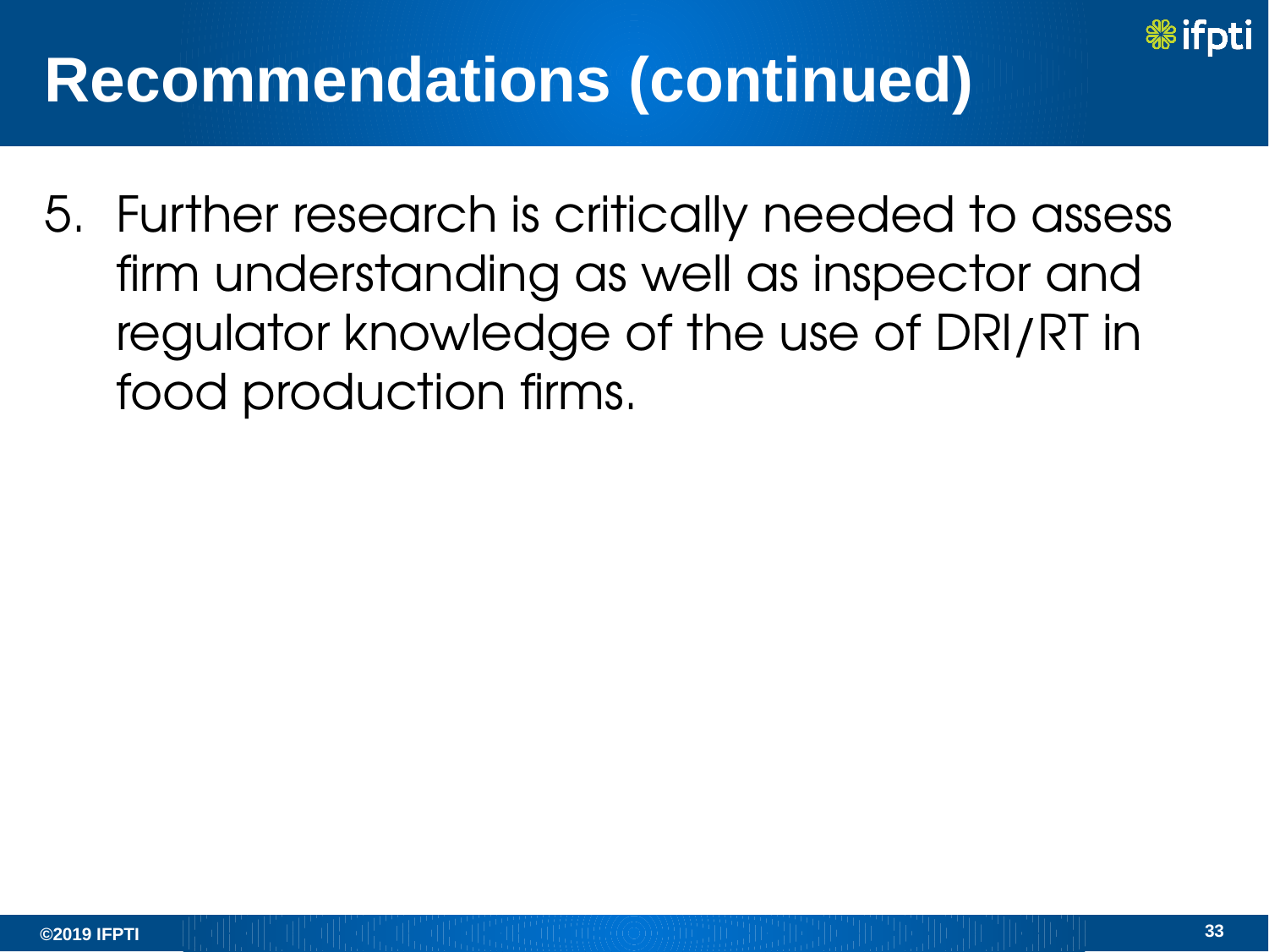

# Recommendations (continued)
Further research is critically needed to assess firm understanding as well as inspector and regulator knowledge of the use of DRI/RT in food production firms.